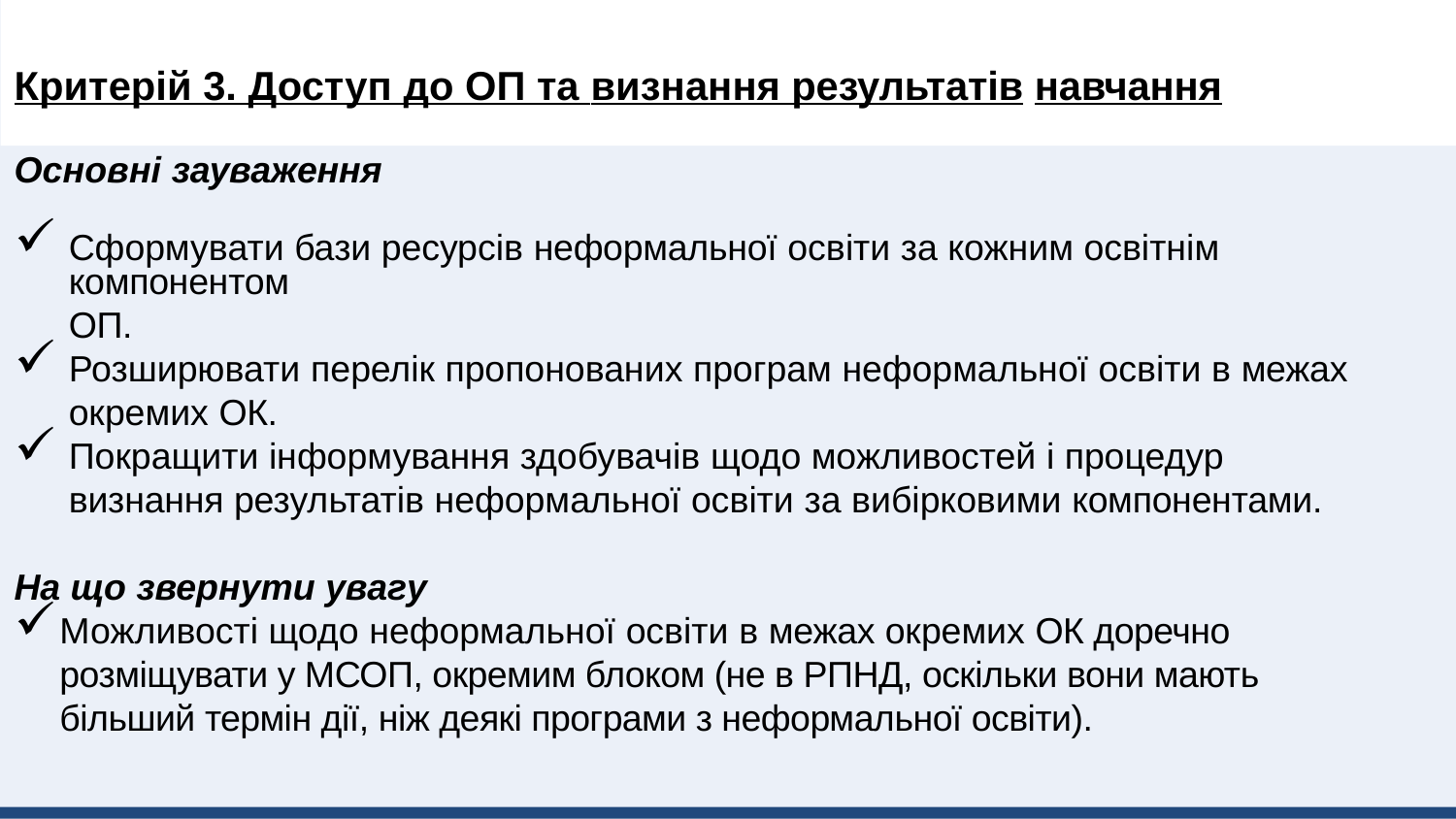

Критерій 3. Доступ до ОП та визнання результатів навчання

Основні зауваження

Сформувати бази ресурсів неформальної освіти за кожним освітнім компонентом
ОП.
Розширювати перелік пропонованих програм неформальної освіти в межах окремих ОК.
Покращити інформування здобувачів щодо можливостей і процедур визнання результатів неформальної освіти за вибірковими компонентами.

На що звернути увагу
Можливості щодо неформальної освіти в межах окремих ОК доречно розміщувати у МСОП, окремим блоком (не в РПНД, оскільки вони мають більший термін дії, ніж деякі програми з неформальної освіти).